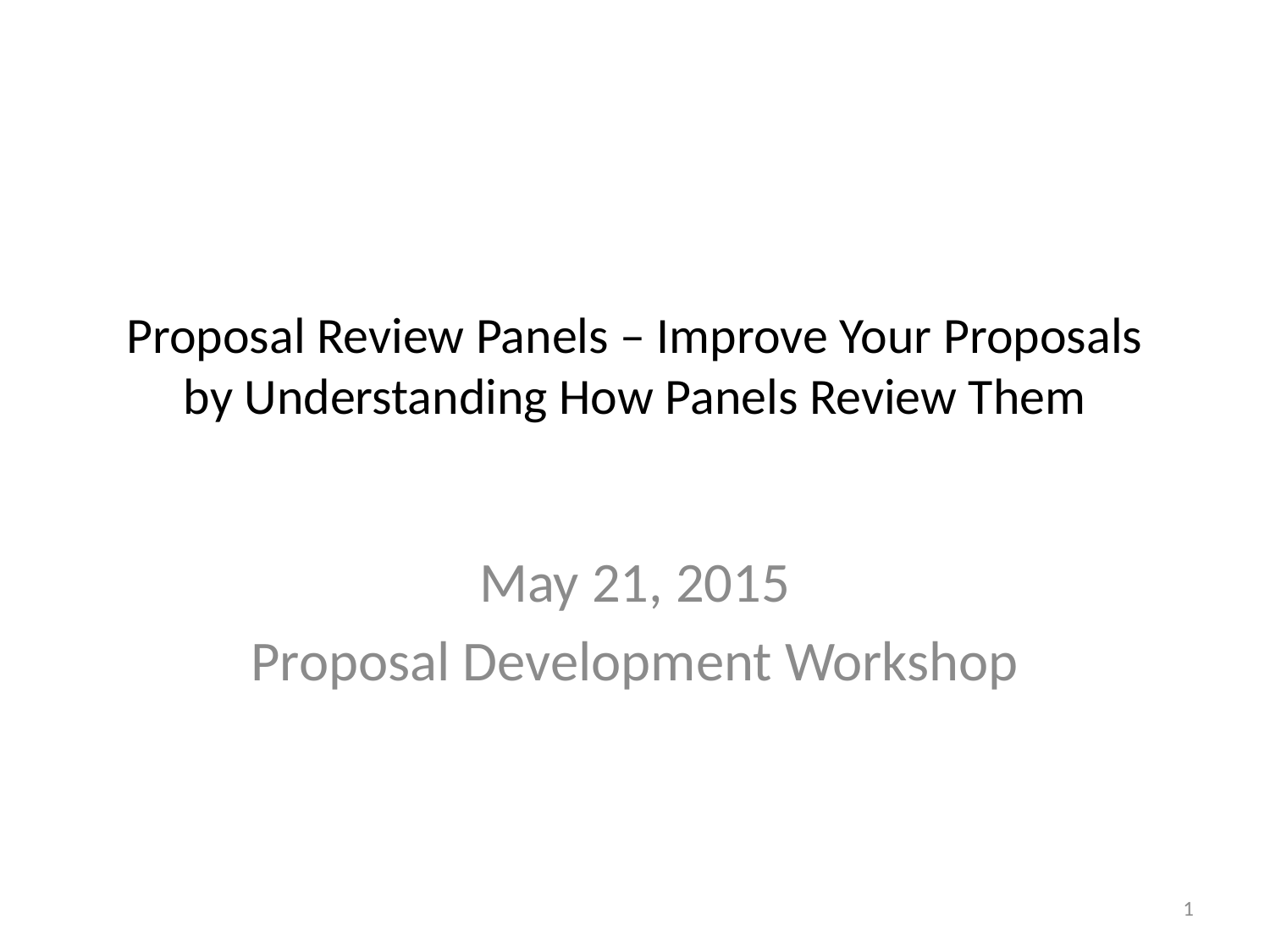

# Proposal Review Panels – Improve Your Proposals by Understanding How Panels Review Them
May 21, 2015
Proposal Development Workshop
1